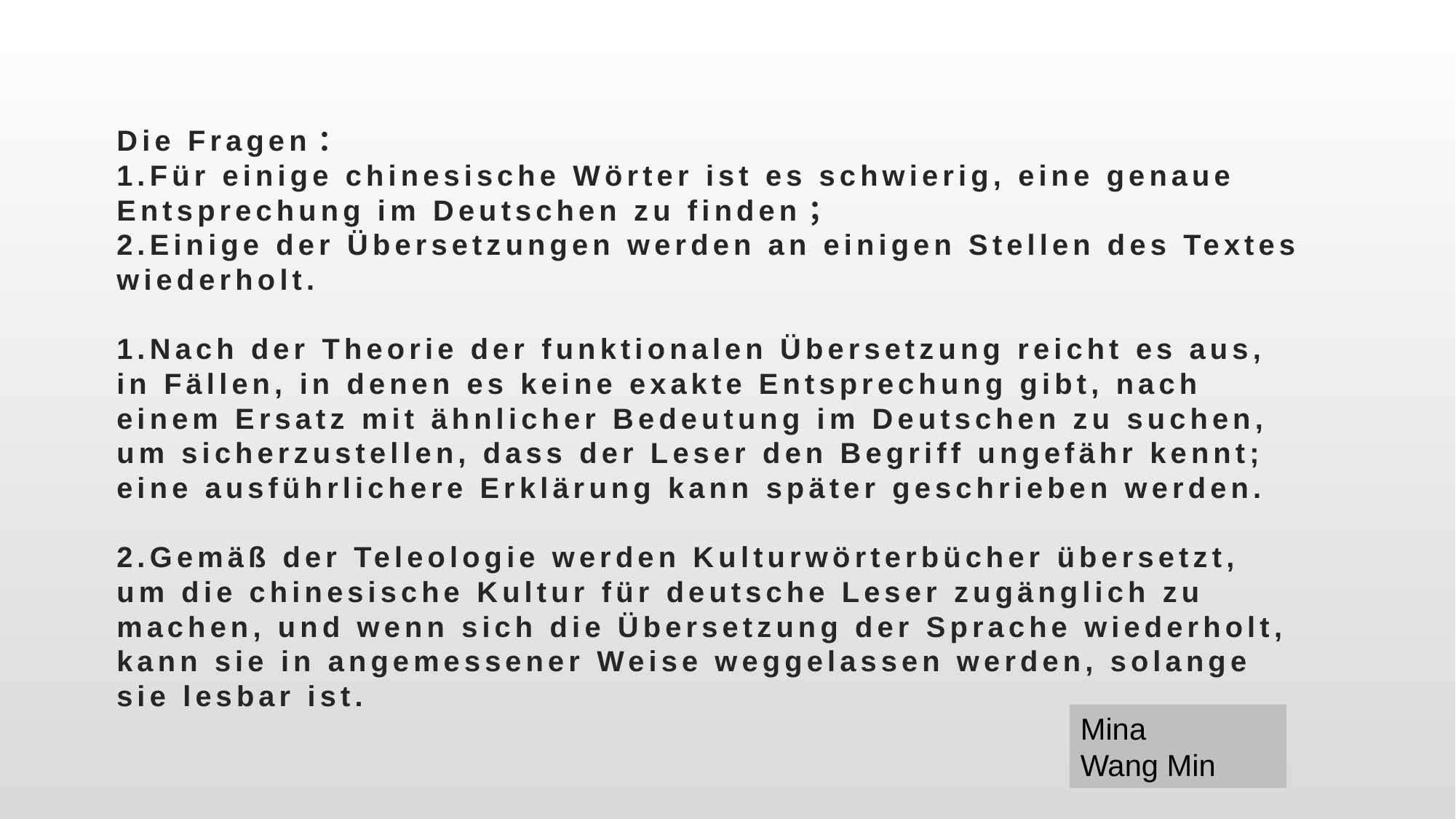

# Die Fragen： 1.Für einige chinesische Wörter ist es schwierig, eine genaue Entsprechung im Deutschen zu finden； 2.Einige der Übersetzungen werden an einigen Stellen des Textes wiederholt. 1.Nach der Theorie der funktionalen Übersetzung reicht es aus, in Fällen, in denen es keine exakte Entsprechung gibt, nach einem Ersatz mit ähnlicher Bedeutung im Deutschen zu suchen, um sicherzustellen, dass der Leser den Begriff ungefähr kennt; eine ausführlichere Erklärung kann später geschrieben werden. 2.Gemäß der Teleologie werden Kulturwörterbücher übersetzt, um die chinesische Kultur für deutsche Leser zugänglich zu machen, und wenn sich die Übersetzung der Sprache wiederholt, kann sie in angemessener Weise weggelassen werden, solange sie lesbar ist.
Mina
Wang Min